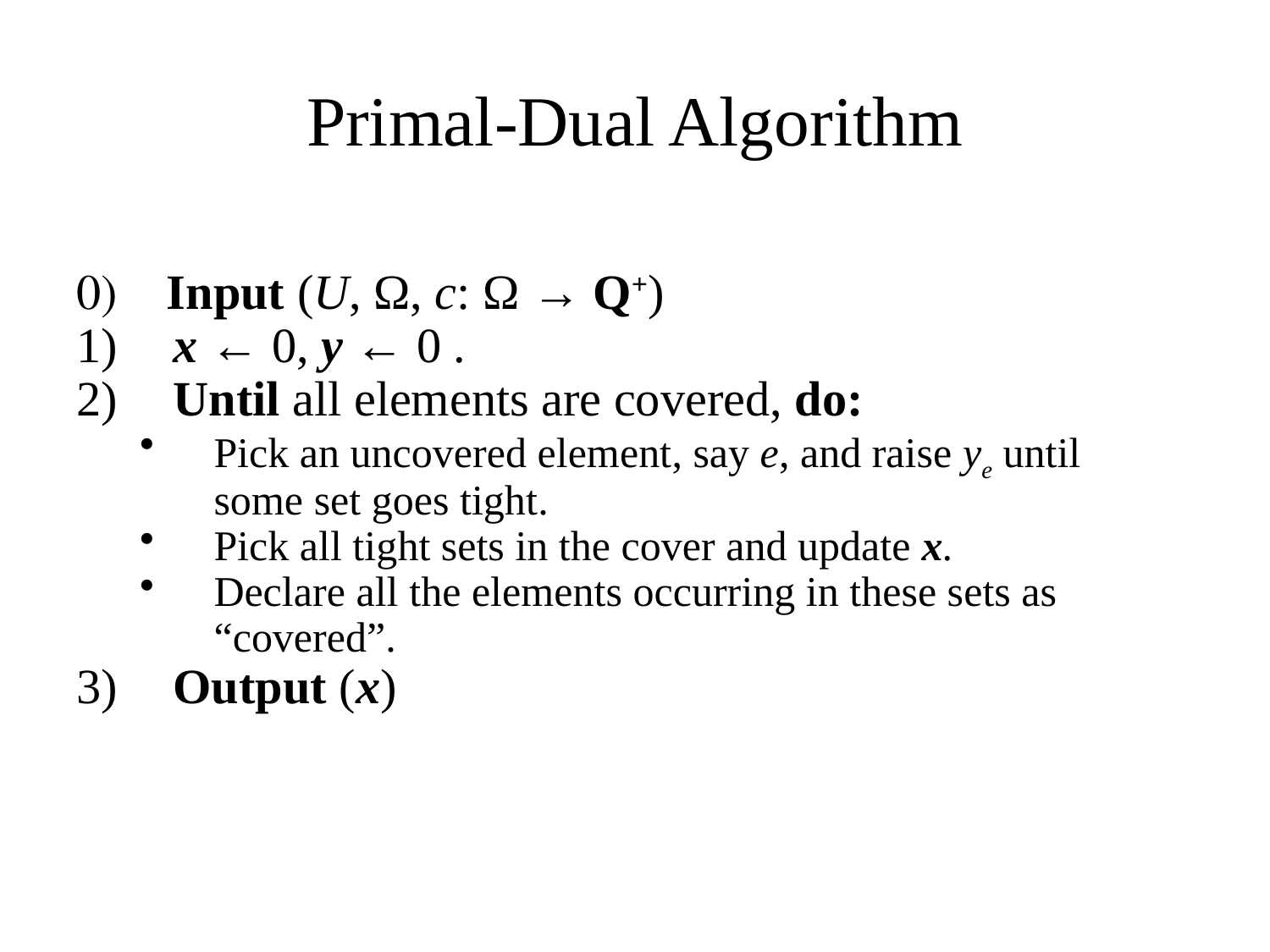

# Primal-Dual Algorithm

0)    Input (U, Ω, c: Ω → Q+)
 x ← 0, y ← 0 .
 Until all elements are covered, do:
Pick an uncovered element, say e, and raise ye until some set goes tight.
Pick all tight sets in the cover and update x.
Declare all the elements occurring in these sets as “covered”.
 Output (x)